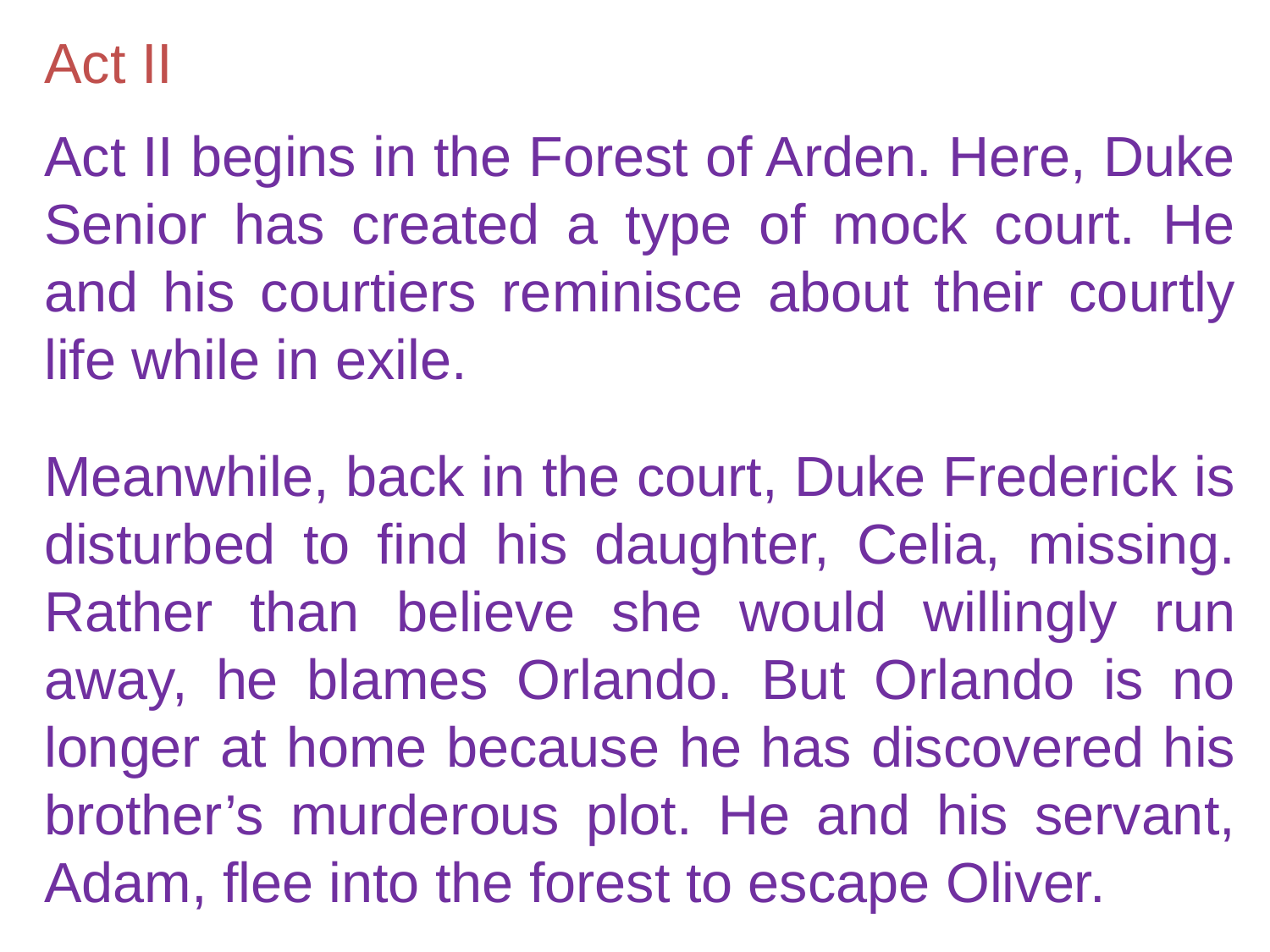

Act II
Act II begins in the Forest of Arden. Here, Duke Senior has created a type of mock court. He and his courtiers reminisce about their courtly life while in exile.
Meanwhile, back in the court, Duke Frederick is disturbed to find his daughter, Celia, missing. Rather than believe she would willingly run away, he blames Orlando. But Orlando is no longer at home because he has discovered his brother’s murderous plot. He and his servant, Adam, flee into the forest to escape Oliver.